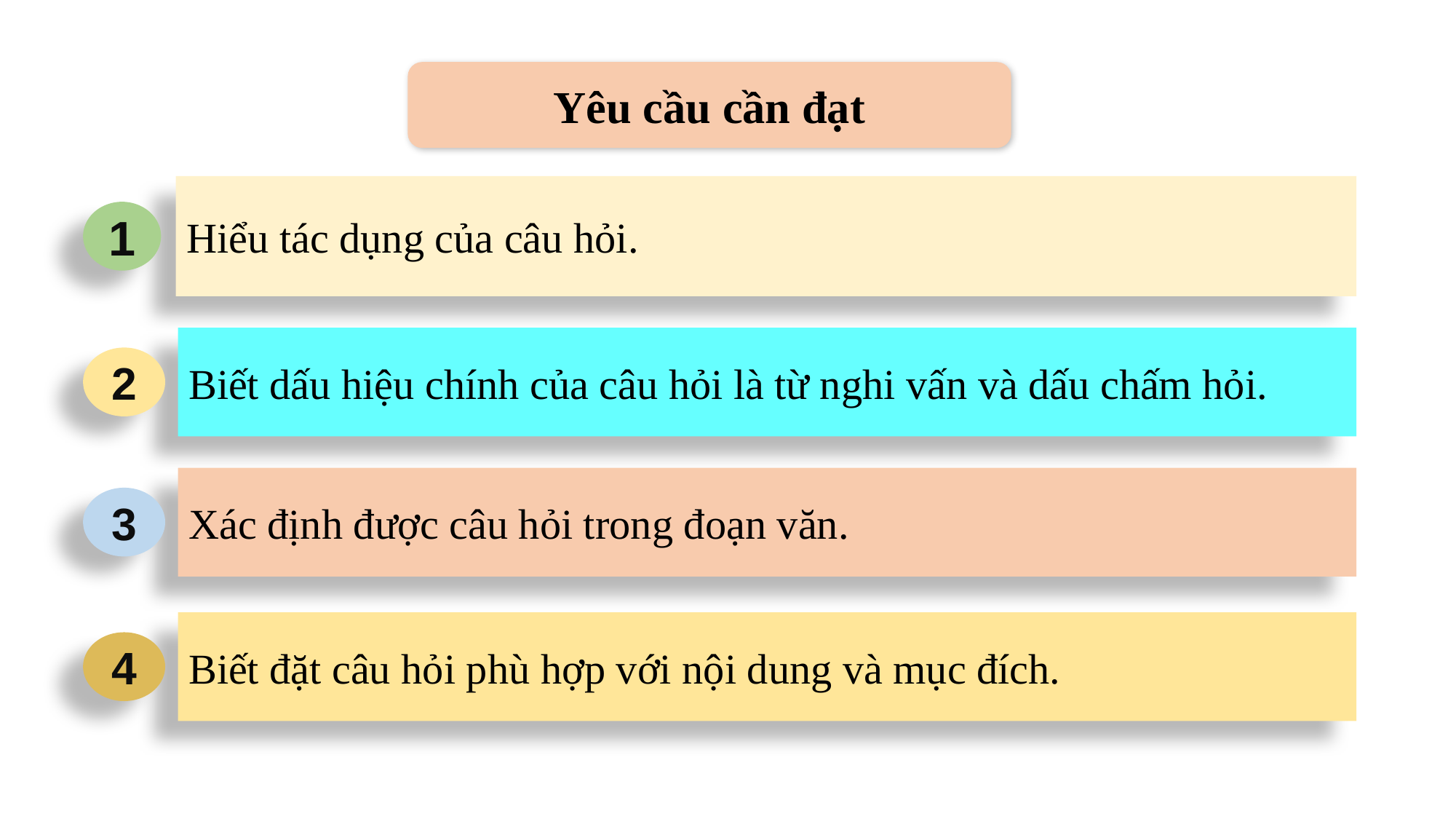

Yêu cầu cần đạt
Hiểu tác dụng của câu hỏi.
1
Biết dấu hiệu chính của câu hỏi là từ nghi vấn và dấu chấm hỏi.
2
Xác định được câu hỏi trong đoạn văn.
3
Biết đặt câu hỏi phù hợp với nội dung và mục đích.
4